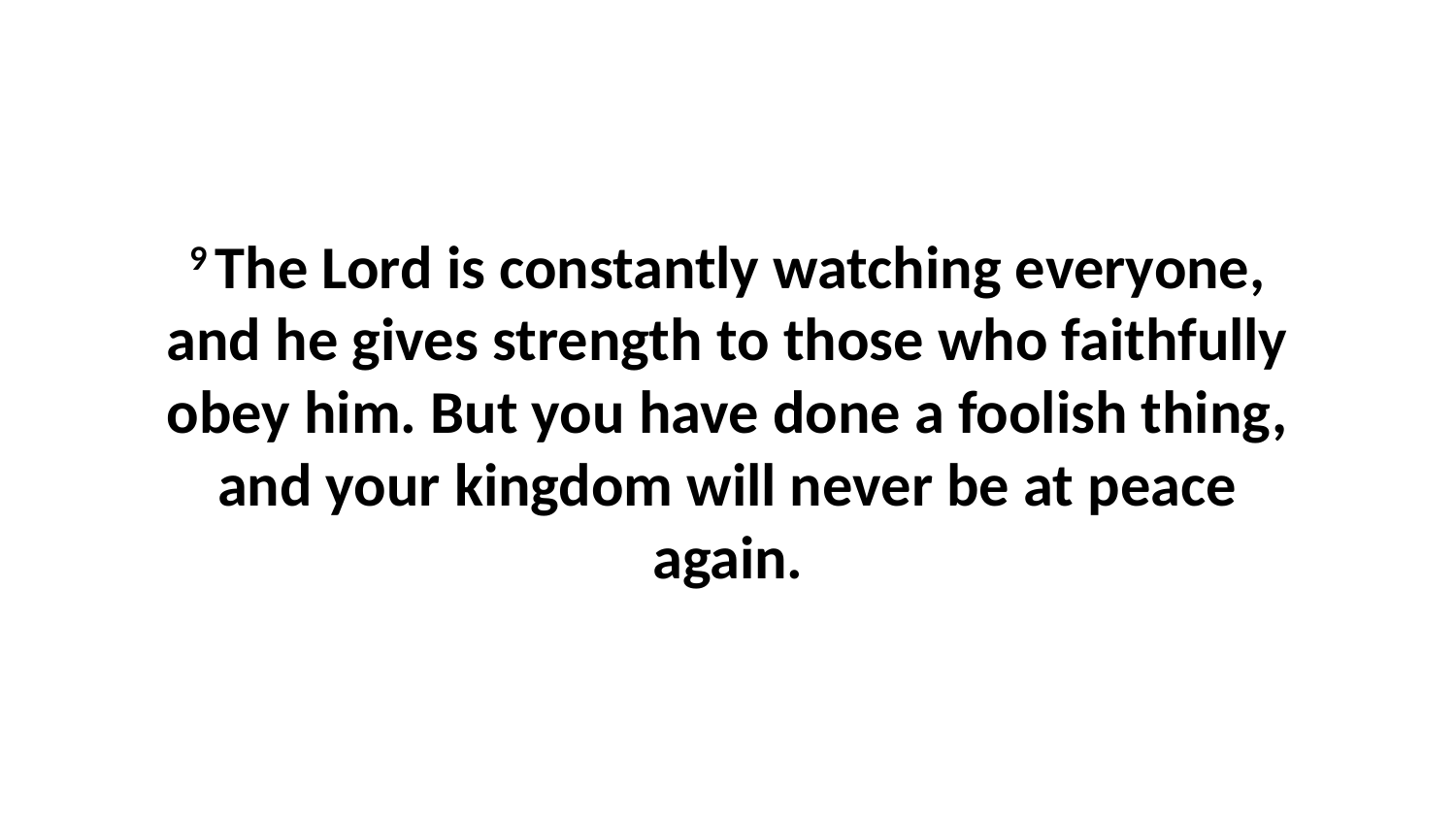

9 The Lord is constantly watching everyone, and he gives strength to those who faithfully obey him. But you have done a foolish thing, and your kingdom will never be at peace again.